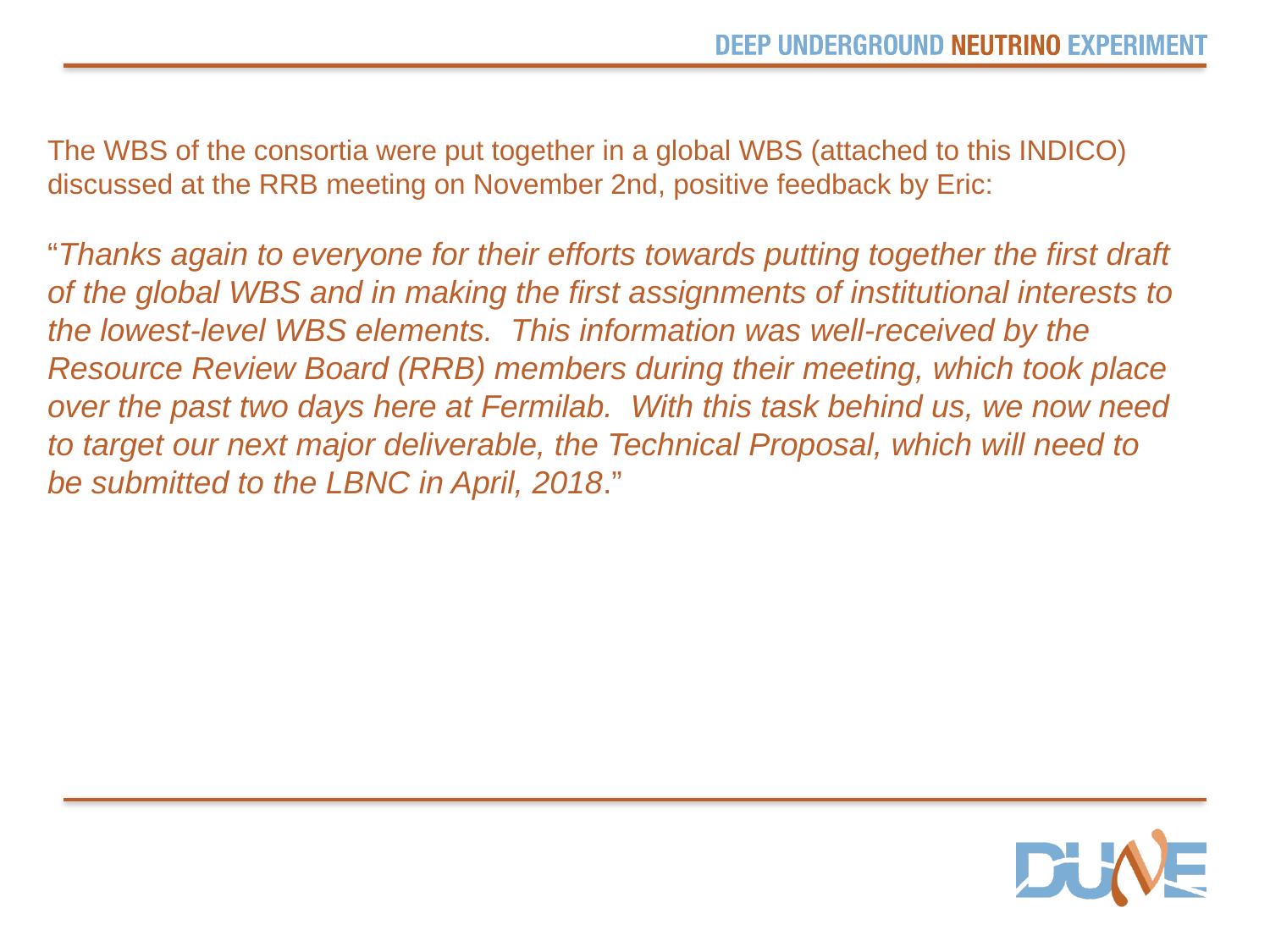

The WBS of the consortia were put together in a global WBS (attached to this INDICO) discussed at the RRB meeting on November 2nd, positive feedback by Eric:

“Thanks again to everyone for their efforts towards putting together the first draft of the global WBS and in making the first assignments of institutional interests to the lowest-level WBS elements.  This information was well-received by the Resource Review Board (RRB) members during their meeting, which took place over the past two days here at Fermilab.  With this task behind us, we now need to target our next major deliverable, the Technical Proposal, which will need to be submitted to the LBNC in April, 2018.”